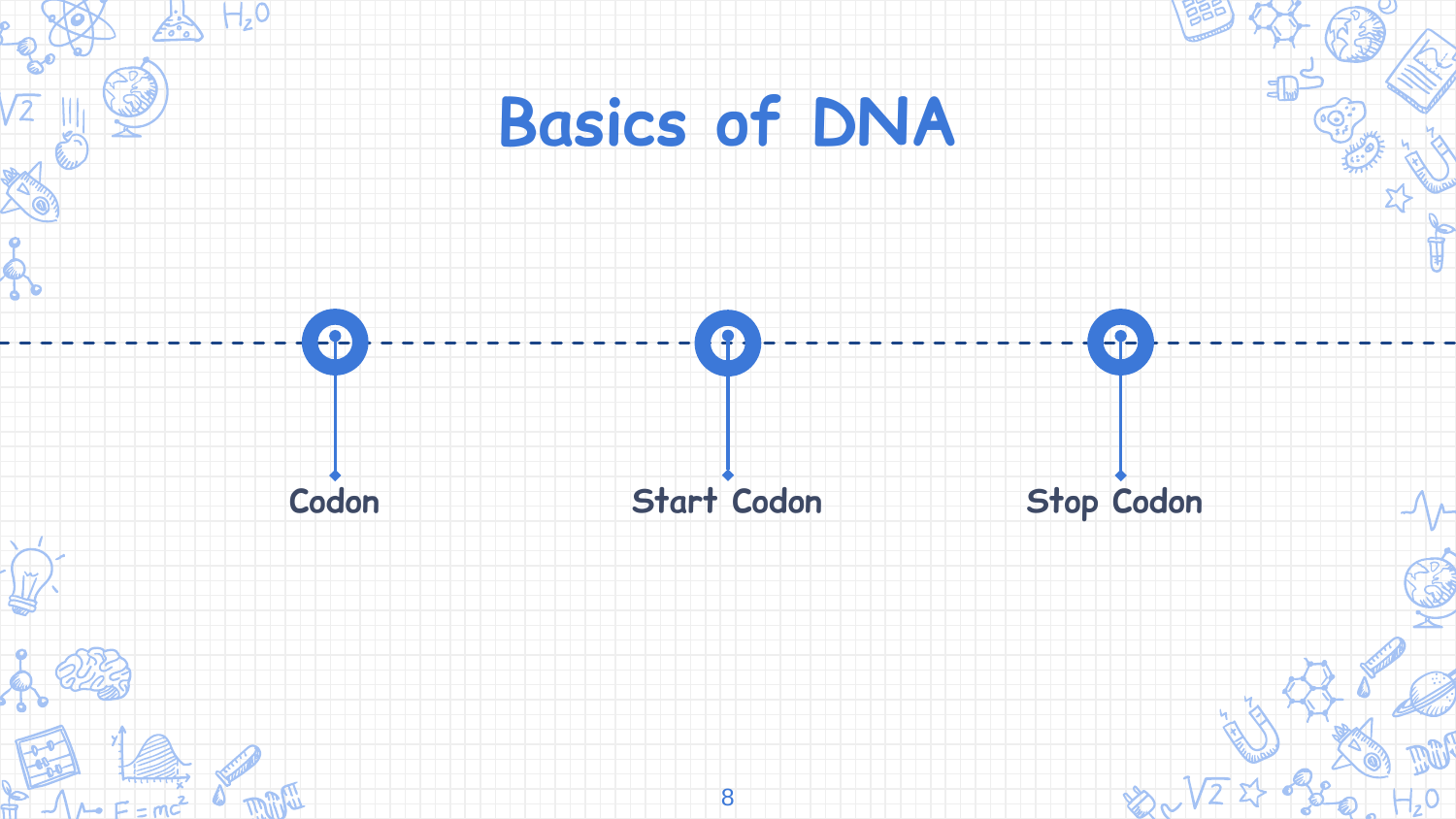

Basics of DNA

Codon
Start Codon
Stop Codon
8